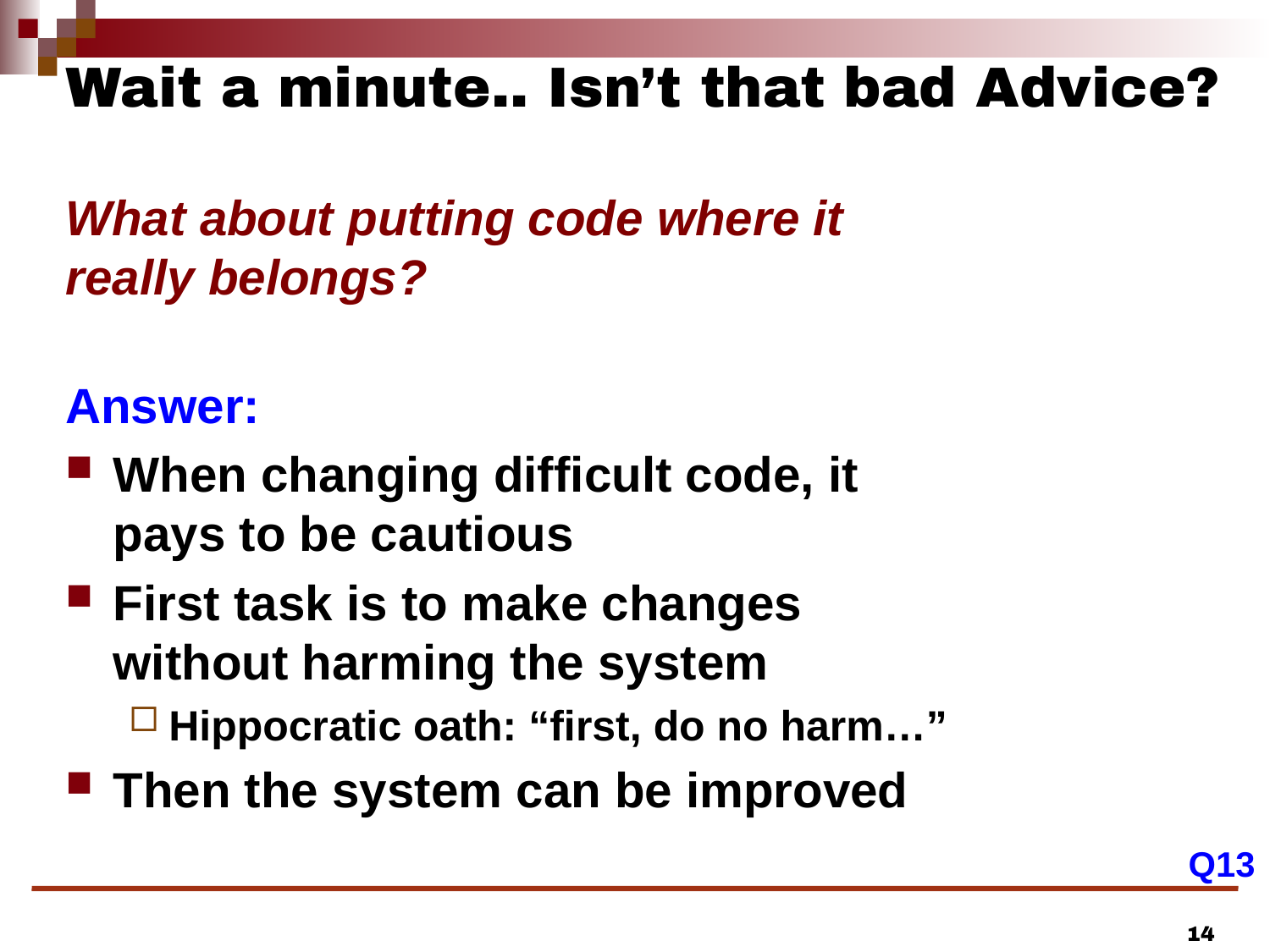

# Wait a minute.. Isn’t that bad Advice?
What about putting code where it really belongs?
Answer:
When changing difficult code, it pays to be cautious
First task is to make changes without harming the system
Hippocratic oath: “first, do no harm…”
Then the system can be improved
Q13